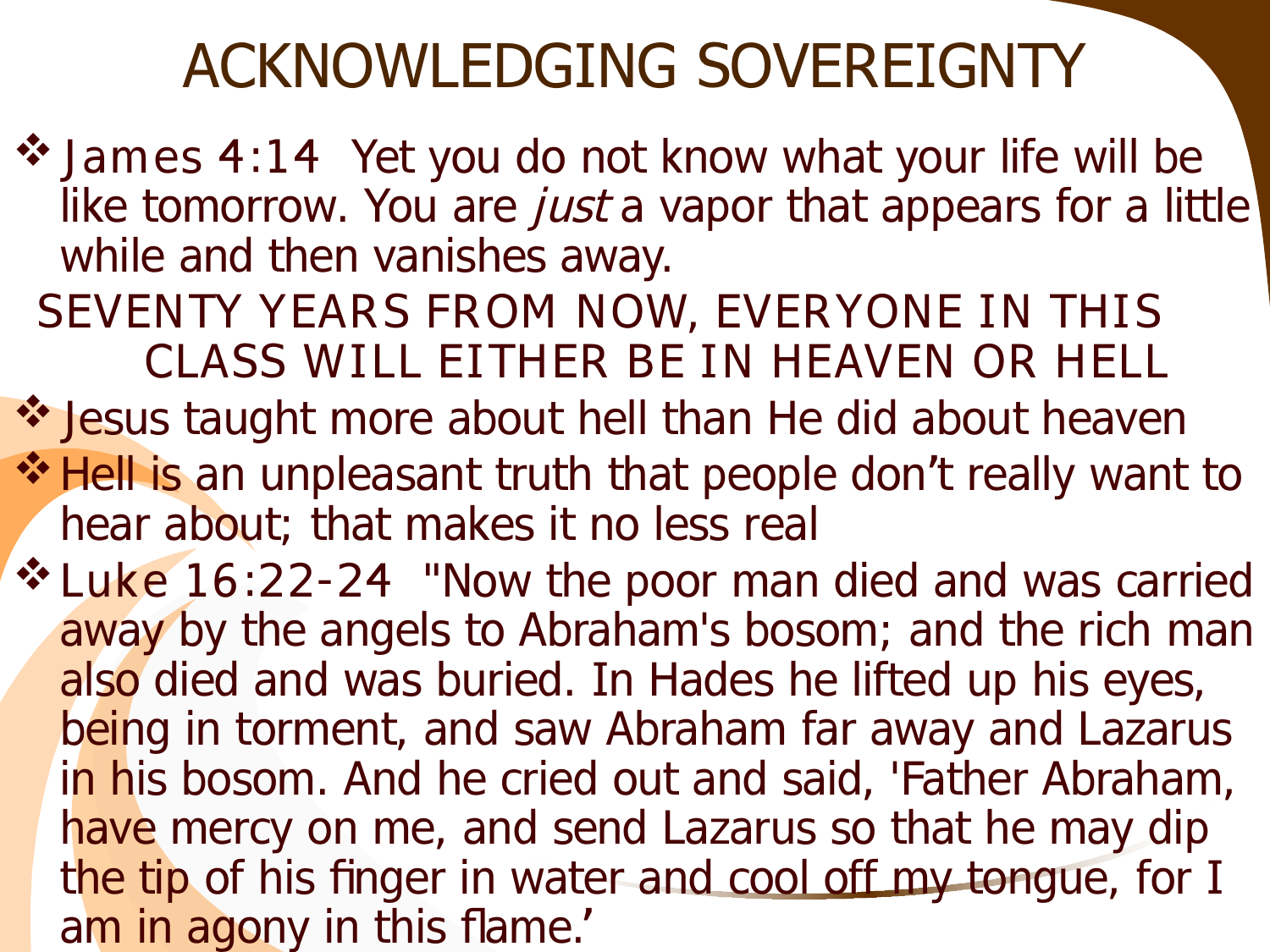

# ACKNOWLEDGING SOVEREIGNTY
James 4:14  Yet you do not know what your life will be like tomorrow. You are just a vapor that appears for a little while and then vanishes away.
 SEVENTY YEARS FROM NOW, EVERYONE IN THIS       CLASS WILL EITHER BE IN HEAVEN OR HELL
Jesus taught more about hell than He did about heaven
Hell is an unpleasant truth that people don’t really want to hear about; that makes it no less real
Luke 16:22-24  "Now the poor man died and was carried away by the angels to Abraham's bosom; and the rich man also died and was buried. In Hades he lifted up his eyes, being in torment, and saw Abraham far away and Lazarus in his bosom. And he cried out and said, 'Father Abraham, have mercy on me, and send Lazarus so that he may dip the tip of his finger in water and cool off my tongue, for I am in agony in this flame.’